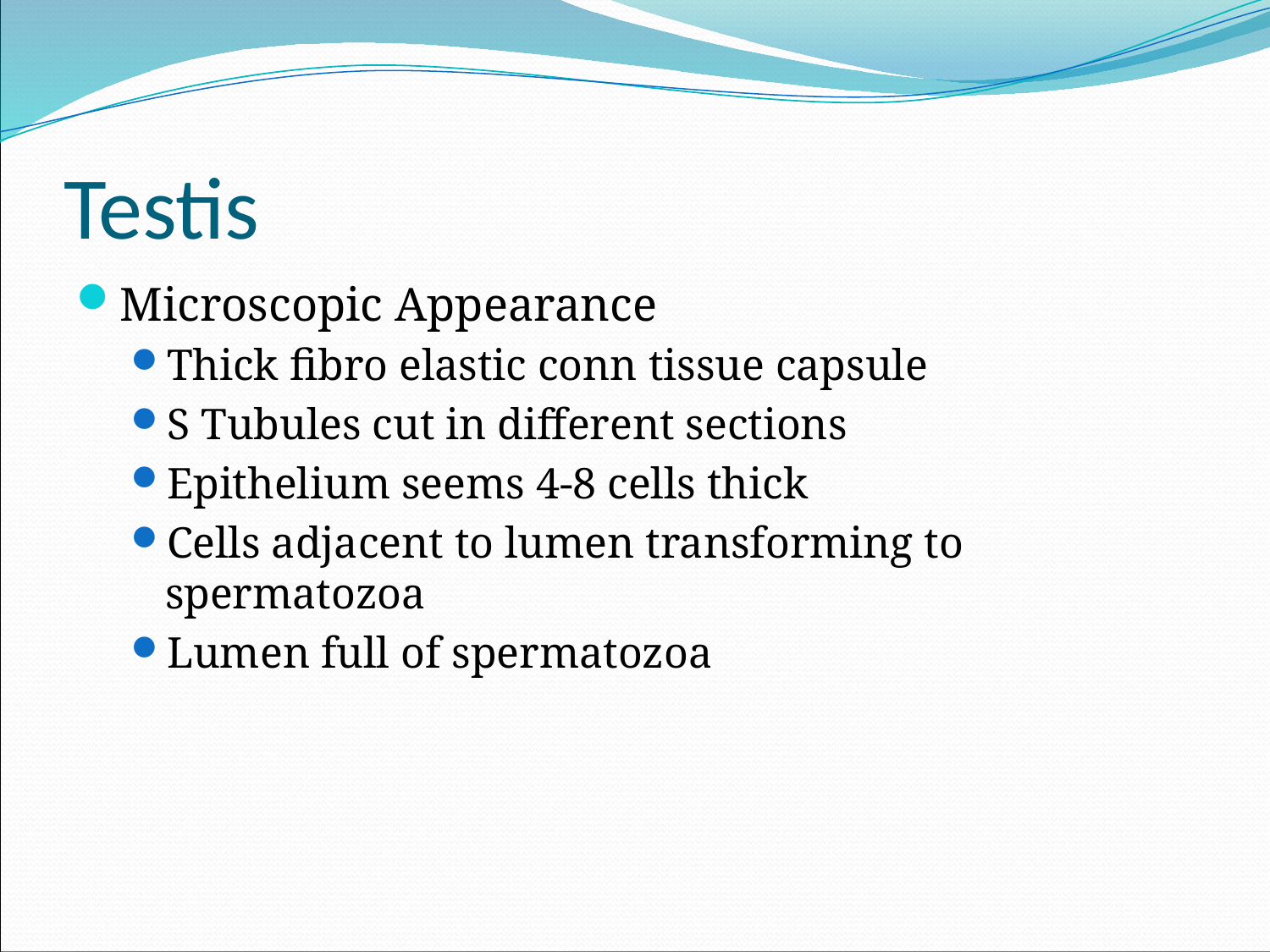

# Testis
Microscopic Appearance
Thick fibro elastic conn tissue capsule
S Tubules cut in different sections
Epithelium seems 4-8 cells thick
Cells adjacent to lumen transforming to spermatozoa
Lumen full of spermatozoa